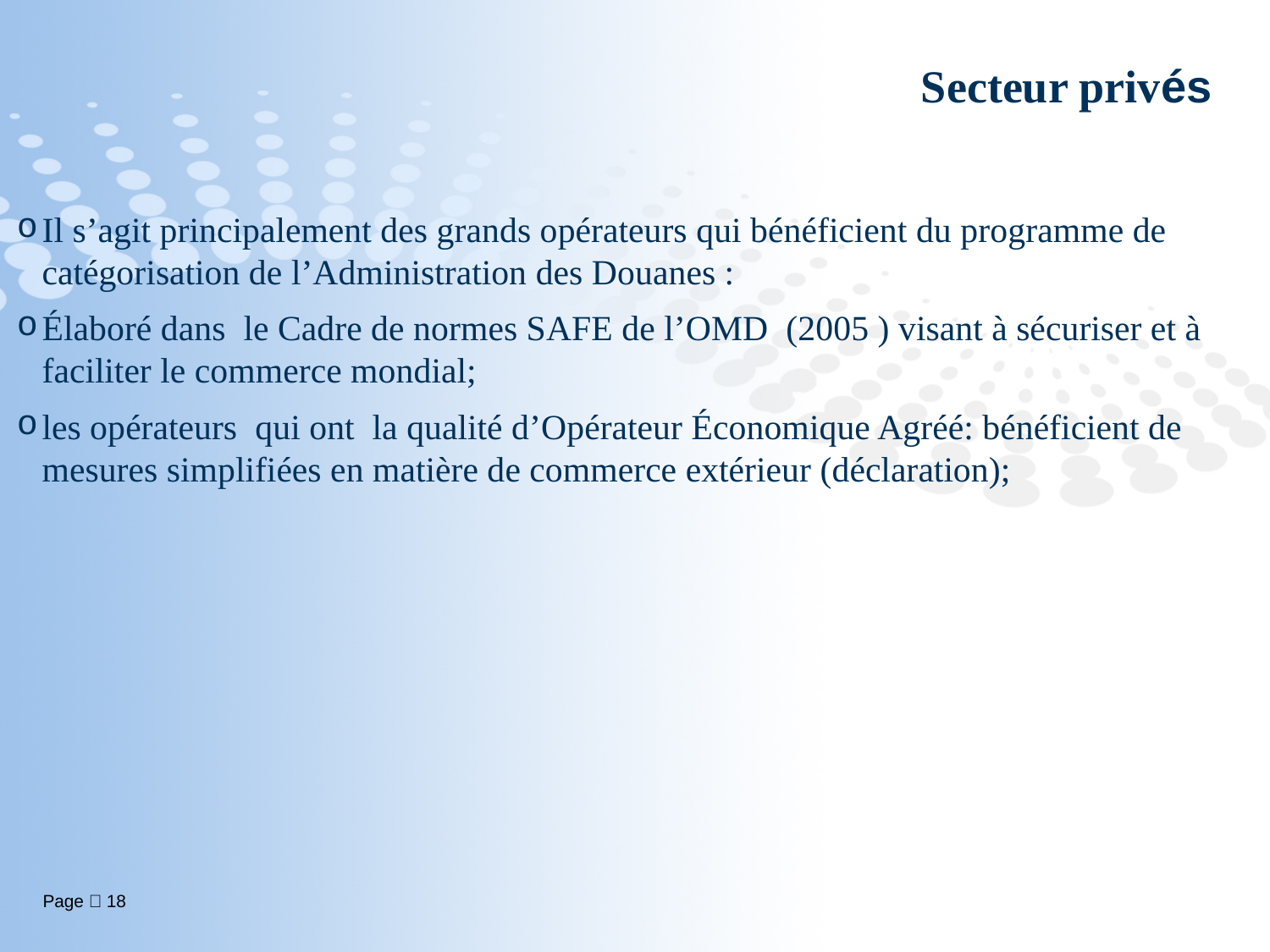

# Secteur privés
Il s’agit principalement des grands opérateurs qui bénéficient du programme de catégorisation de l’Administration des Douanes :
Élaboré dans  le Cadre de normes SAFE de l’OMD  (2005 ) visant à sécuriser et à faciliter le commerce mondial;
les opérateurs  qui ont  la qualité d’Opérateur Économique Agréé: bénéficient de mesures simplifiées en matière de commerce extérieur (déclaration);